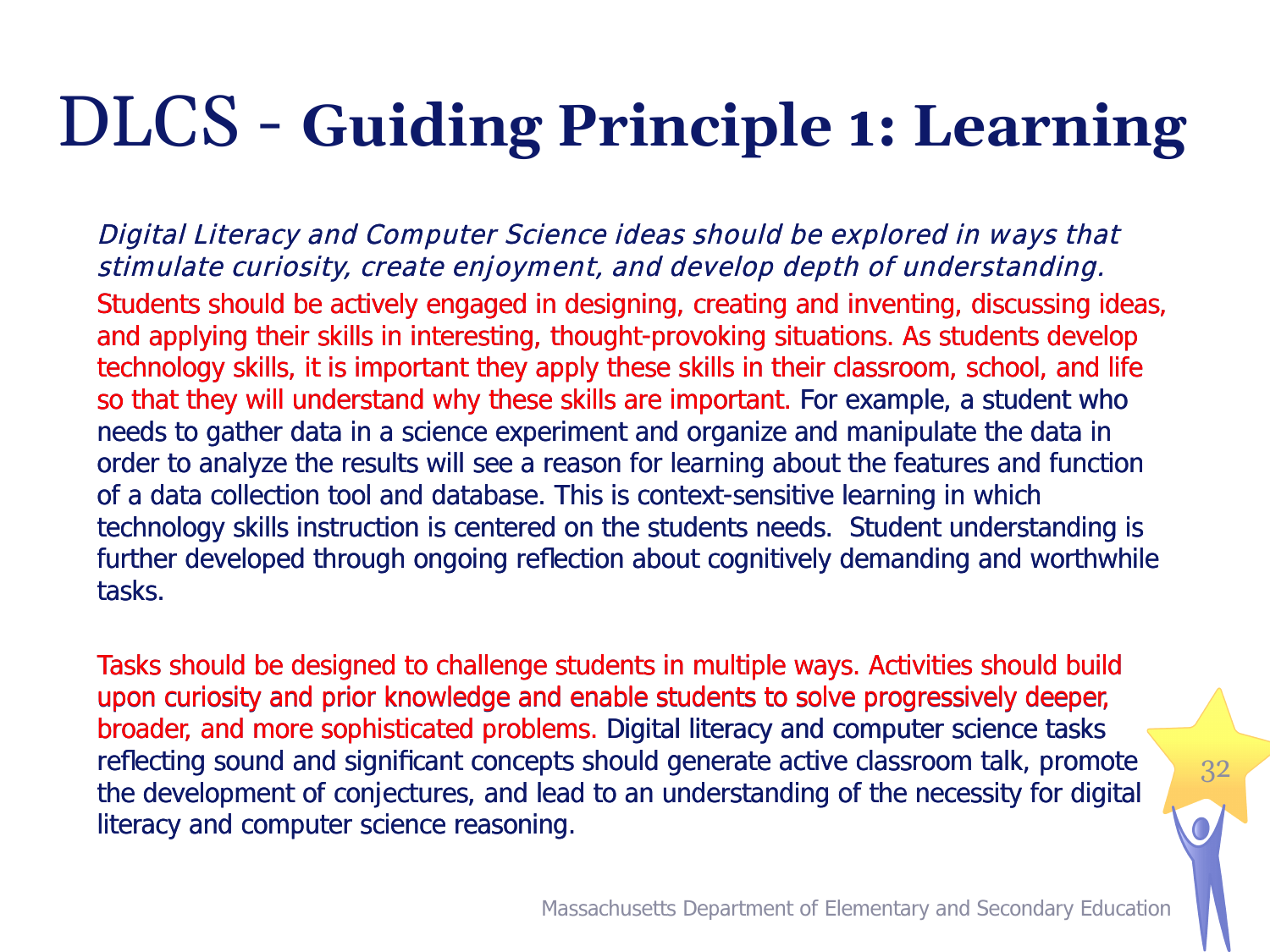

# DLCS - Guiding Principle 1: Learning
Digital Literacy and Computer Science ideas should be explored in ways that stimulate curiosity, create enjoyment, and develop depth of understanding.
Students should be actively engaged in designing, creating and inventing, discussing ideas, and applying their skills in interesting, thought-provoking situations. As students develop technology skills, it is important they apply these skills in their classroom, school, and life so that they will understand why these skills are important. For example, a student who needs to gather data in a science experiment and organize and manipulate the data in order to analyze the results will see a reason for learning about the features and function of a data collection tool and database. This is context-sensitive learning in which technology skills instruction is centered on the students needs.  Student understanding is further developed through ongoing reflection about cognitively demanding and worthwhile tasks.

Tasks should be designed to challenge students in multiple ways. Activities should build upon curiosity and prior knowledge and enable students to solve progressively deeper, broader, and more sophisticated problems. Digital literacy and computer science tasks reflecting sound and significant concepts should generate active classroom talk, promote the development of conjectures, and lead to an understanding of the necessity for digital literacy and computer science reasoning.

Digital Literacy and Computer Science ideas should be explored in ways that stimulate curiosity, create enjoyment, and develop depth of understanding.
Students should be actively engaged in designing, creating and inventing, discussing ideas, and applying their skills in interesting, thought-provoking situations. As students develop technology skills, it is important they apply these skills in their classroom, school, and life so that they will understand why these skills are important. For example, a student who needs to gather data in a science experiment and organize and manipulate the data in order to analyze the results will see a reason for learning about the features and function of a data collection tool and database. This is context-sensitive learning in which technology skills instruction is centered on the students needs.  Student understanding is further developed through ongoing reflection about cognitively demanding and worthwhile tasks.

Tasks should be designed to challenge students in multiple ways. Activities should build upon curiosity and prior knowledge and enable students to solve progressively deeper, broader, and more sophisticated problems. Digital literacy and computer science tasks reflecting sound and significant concepts should generate active classroom talk, promote the development of conjectures, and lead to an understanding of the necessity for digital literacy and computer science reasoning.

32
Massachusetts Department of Elementary and Secondary Education